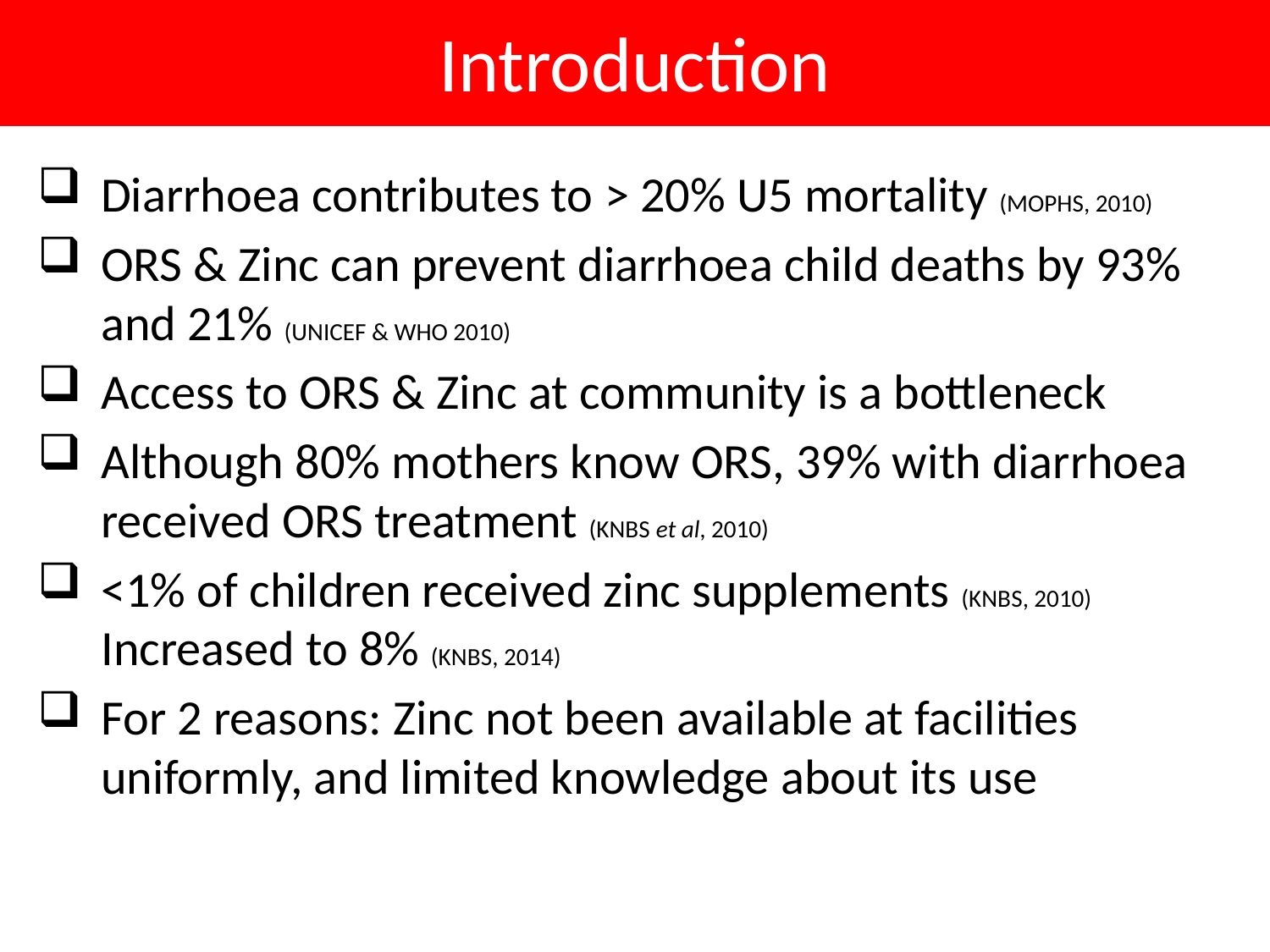

# Introduction
Diarrhoea contributes to > 20% U5 mortality (MOPHS, 2010)
ORS & Zinc can prevent diarrhoea child deaths by 93% and 21% (UNICEF & WHO 2010)
Access to ORS & Zinc at community is a bottleneck
Although 80% mothers know ORS, 39% with diarrhoea received ORS treatment (KNBS et al, 2010)
<1% of children received zinc supplements (KNBS, 2010) Increased to 8% (KNBS, 2014)
For 2 reasons: Zinc not been available at facilities uniformly, and limited knowledge about its use